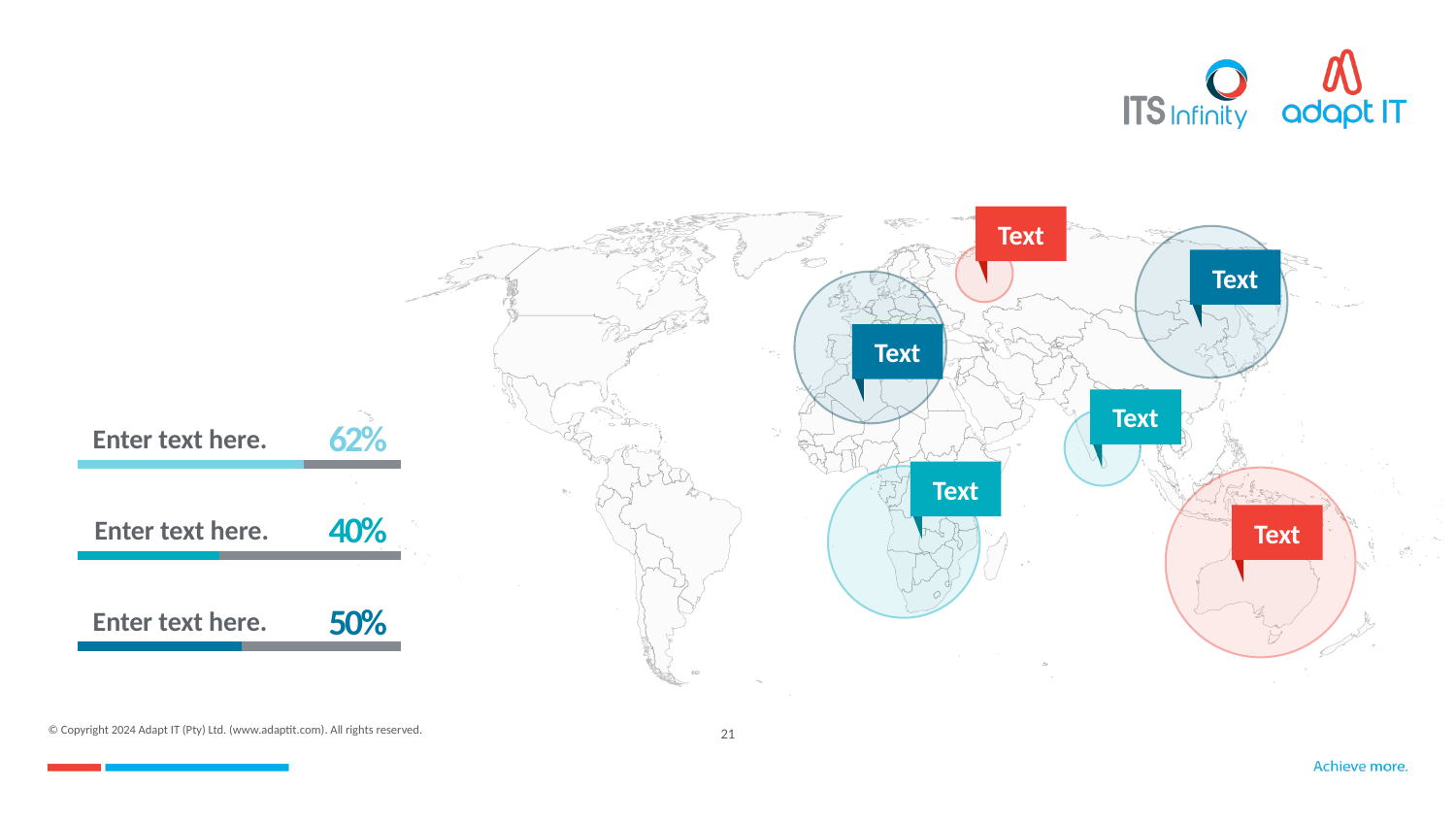

#
Text

Text

Text

Text

Text

Text

62%
Enter text here.
40%
Enter text here.
50%
Enter text here.